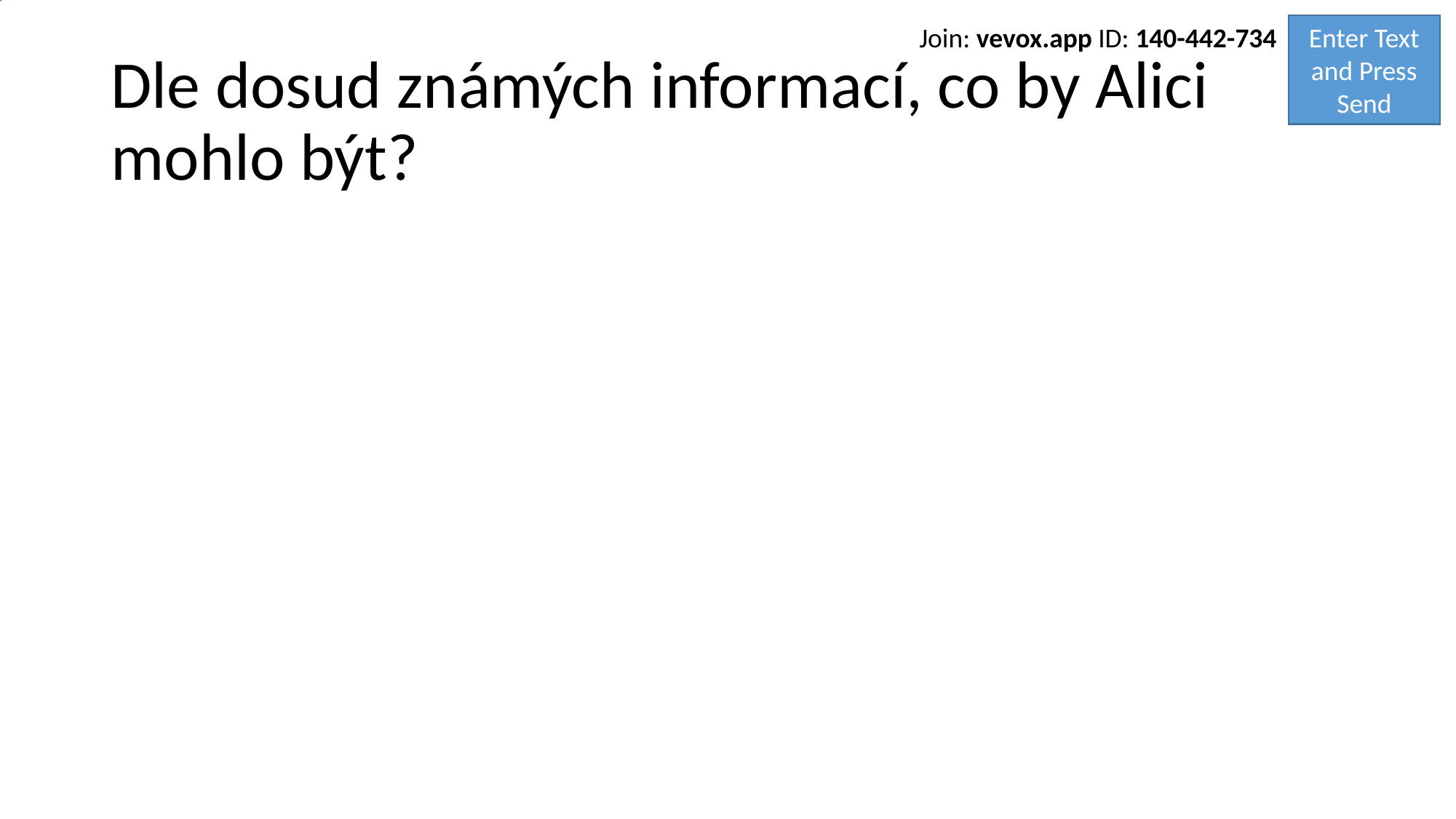

Join: vevox.app ID: 140-442-734
Enter Text and Press Send
# Dle dosud známých informací, co by Alici mohlo být?

Vote Trigger